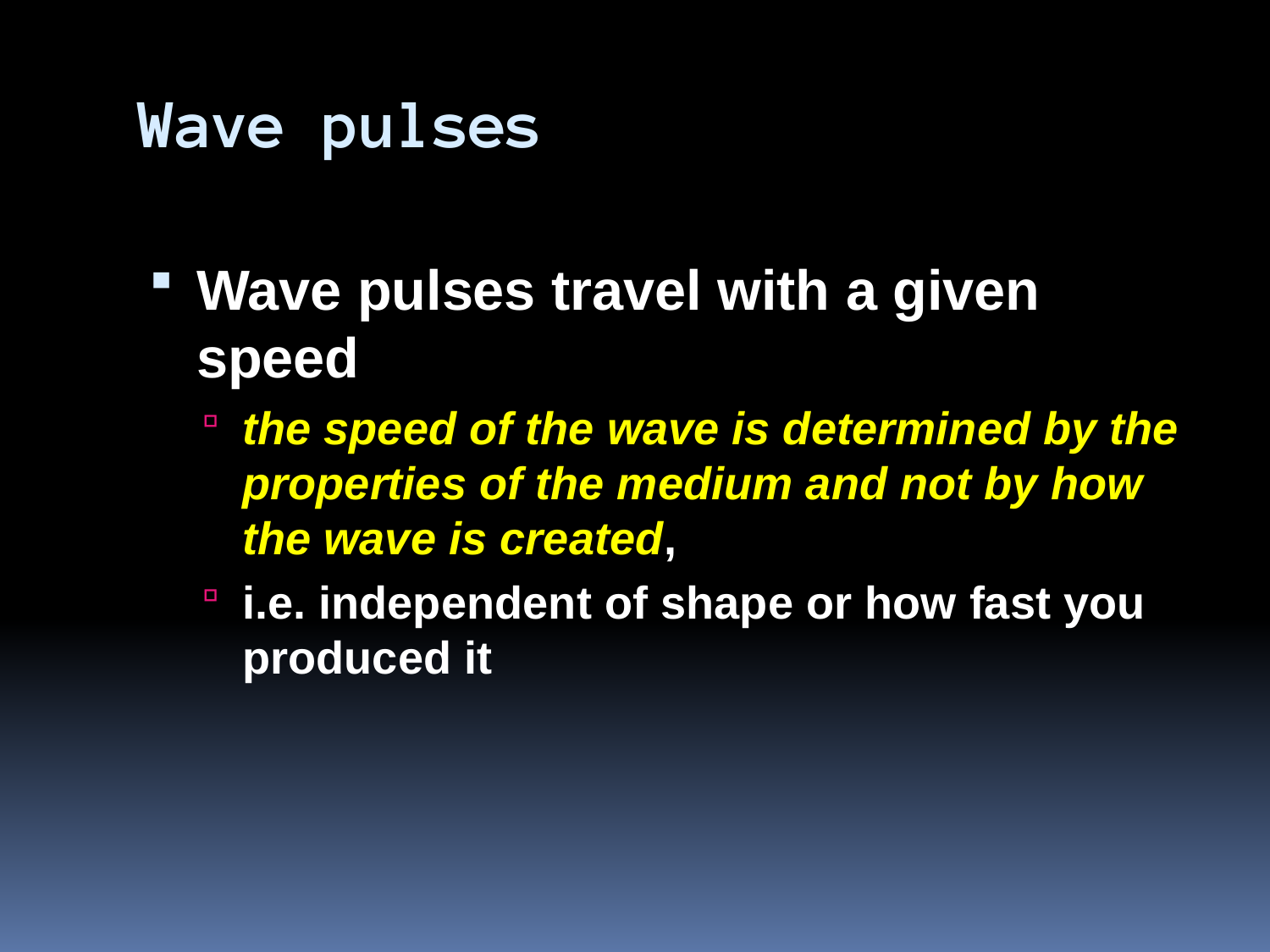

# Wave pulses
Wave pulses travel with a given speed
the speed of the wave is determined by the properties of the medium and not by how the wave is created,
i.e. independent of shape or how fast you produced it